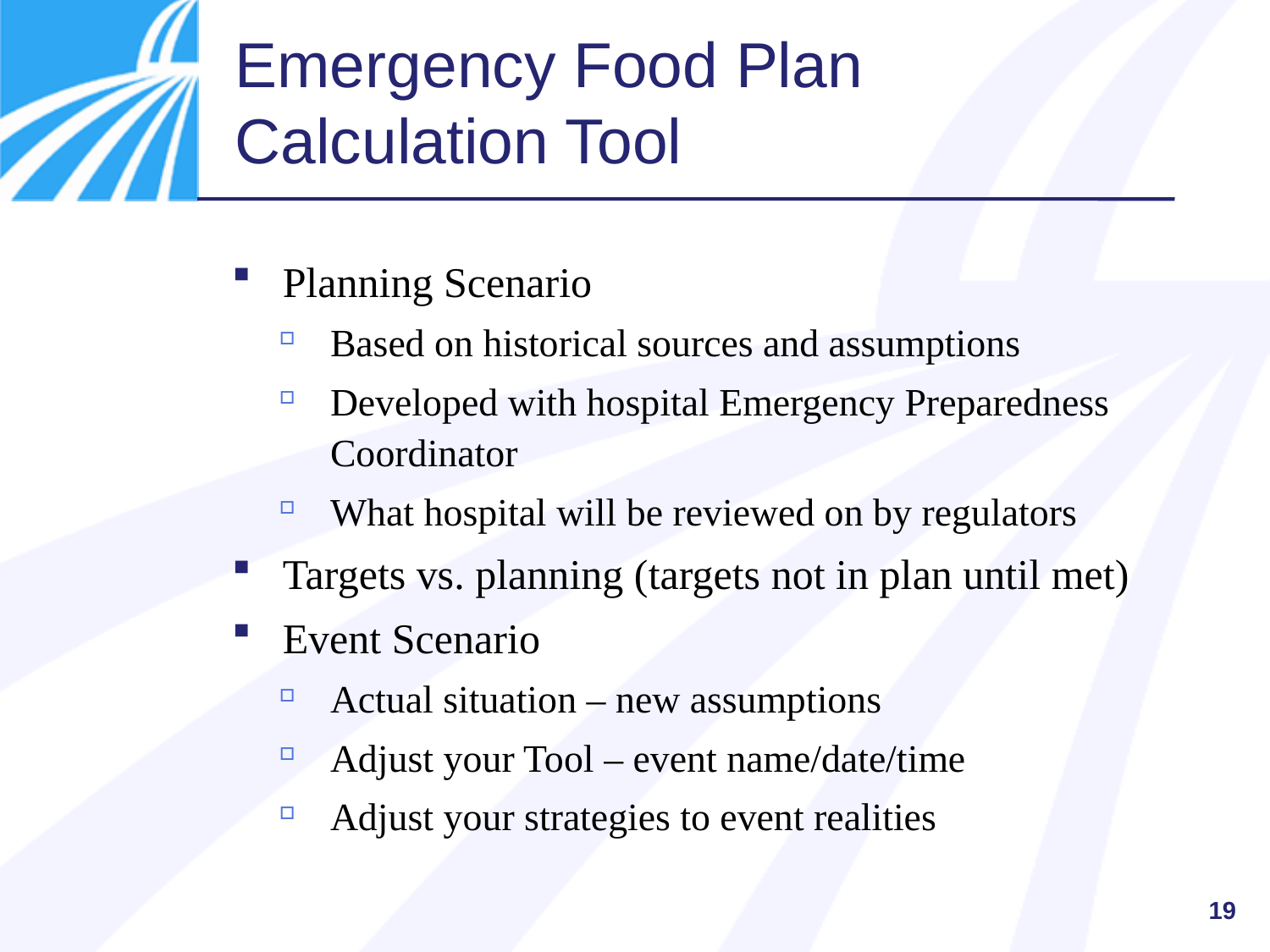

# Emergency Food Plan Calculation Tool
Planning Scenario
Based on historical sources and assumptions
Developed with hospital Emergency Preparedness Coordinator
What hospital will be reviewed on by regulators
Targets vs. planning (targets not in plan until met)
Event Scenario
Actual situation – new assumptions
Adjust your Tool – event name/date/time
Adjust your strategies to event realities
19